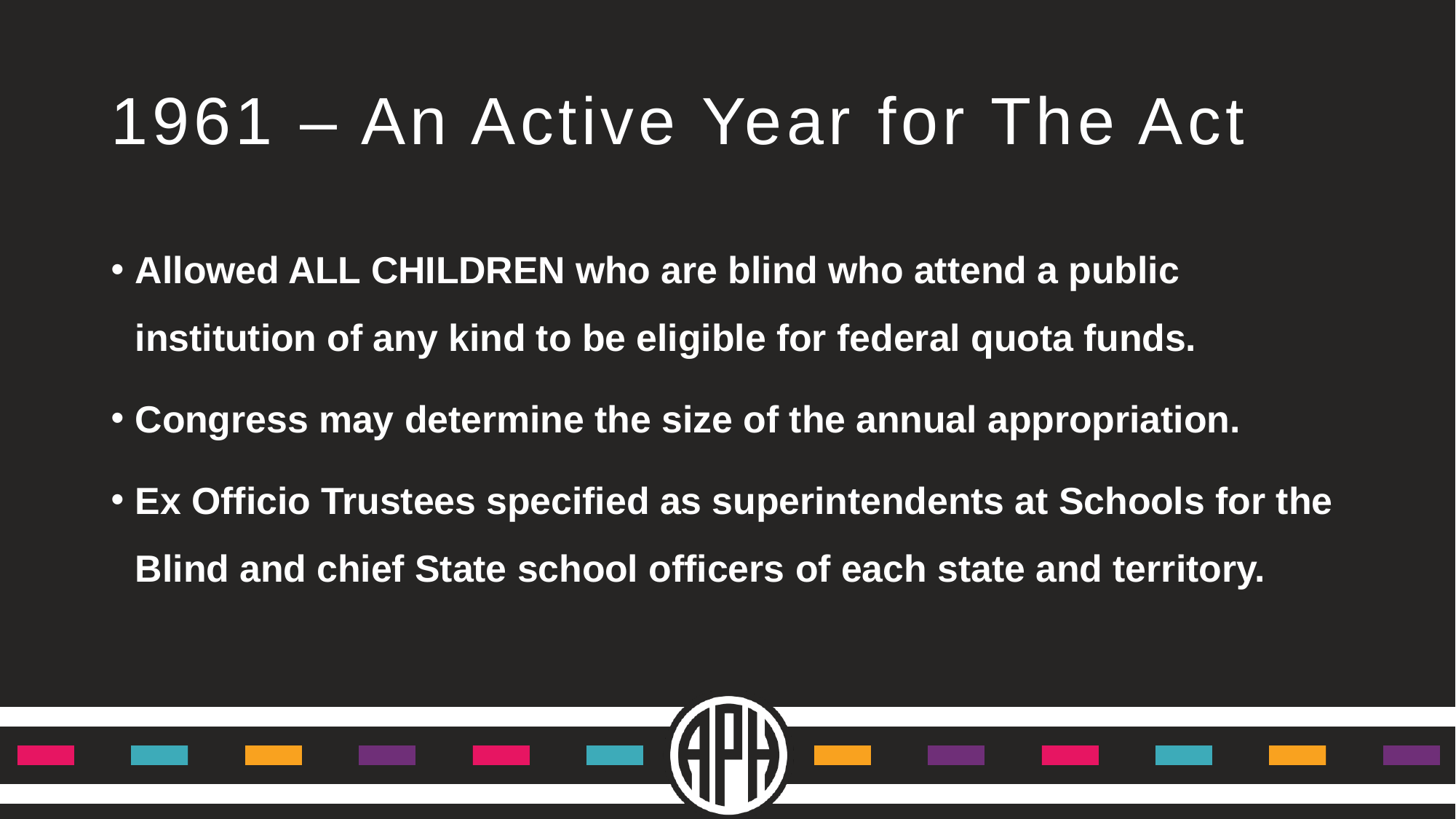

# 1961 – An Active Year for The Act
Allowed ALL CHILDREN who are blind who attend a public institution of any kind to be eligible for federal quota funds.
Congress may determine the size of the annual appropriation.
Ex Officio Trustees specified as superintendents at Schools for the Blind and chief State school officers of each state and territory.